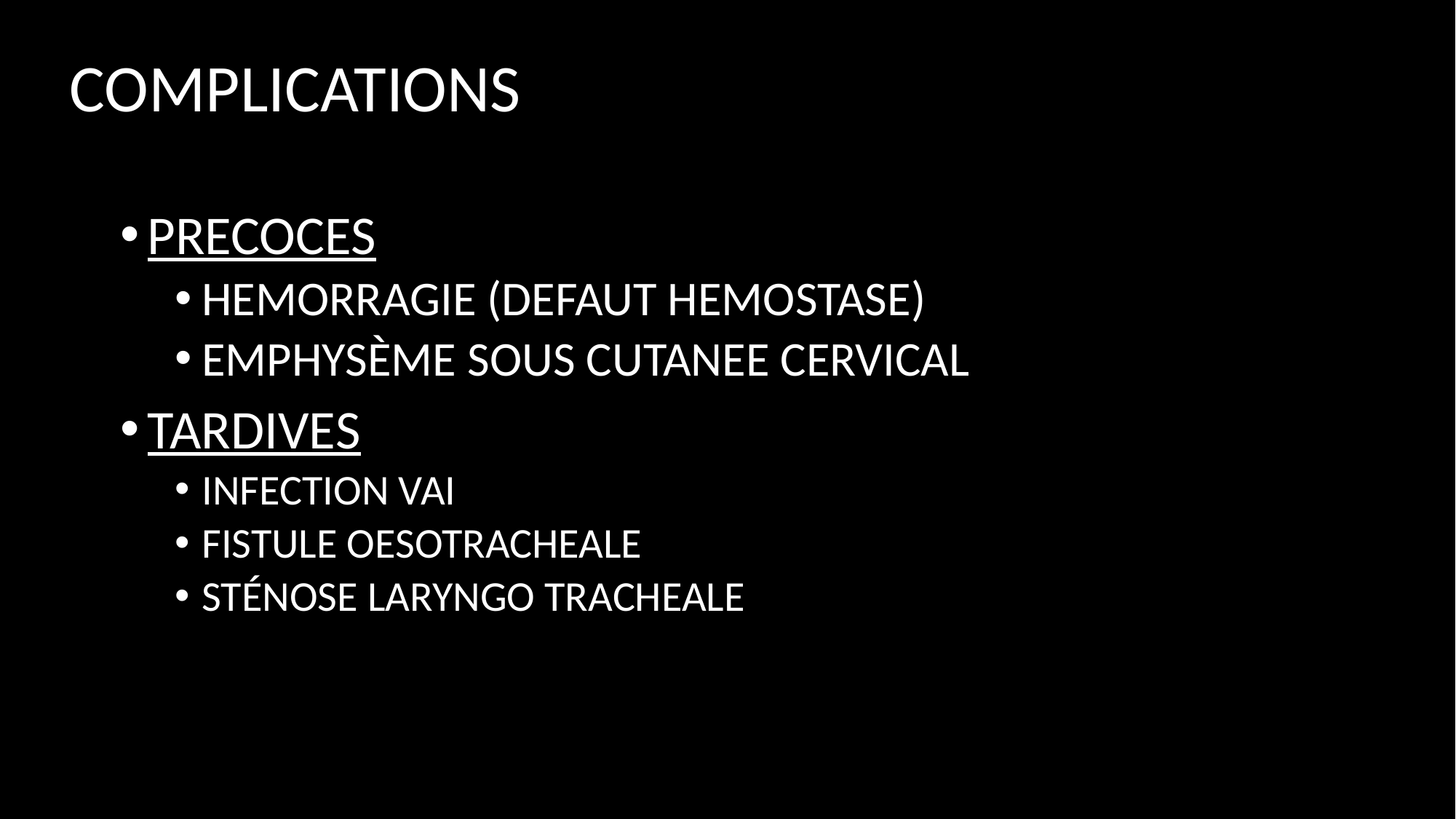

# COMPLICATIONS
PRECOCES
HEMORRAGIE (DEFAUT HEMOSTASE)
EMPHYSÈME SOUS CUTANEE CERVICAL
TARDIVES
INFECTION VAI
FISTULE OESOTRACHEALE
STÉNOSE LARYNGO TRACHEALE